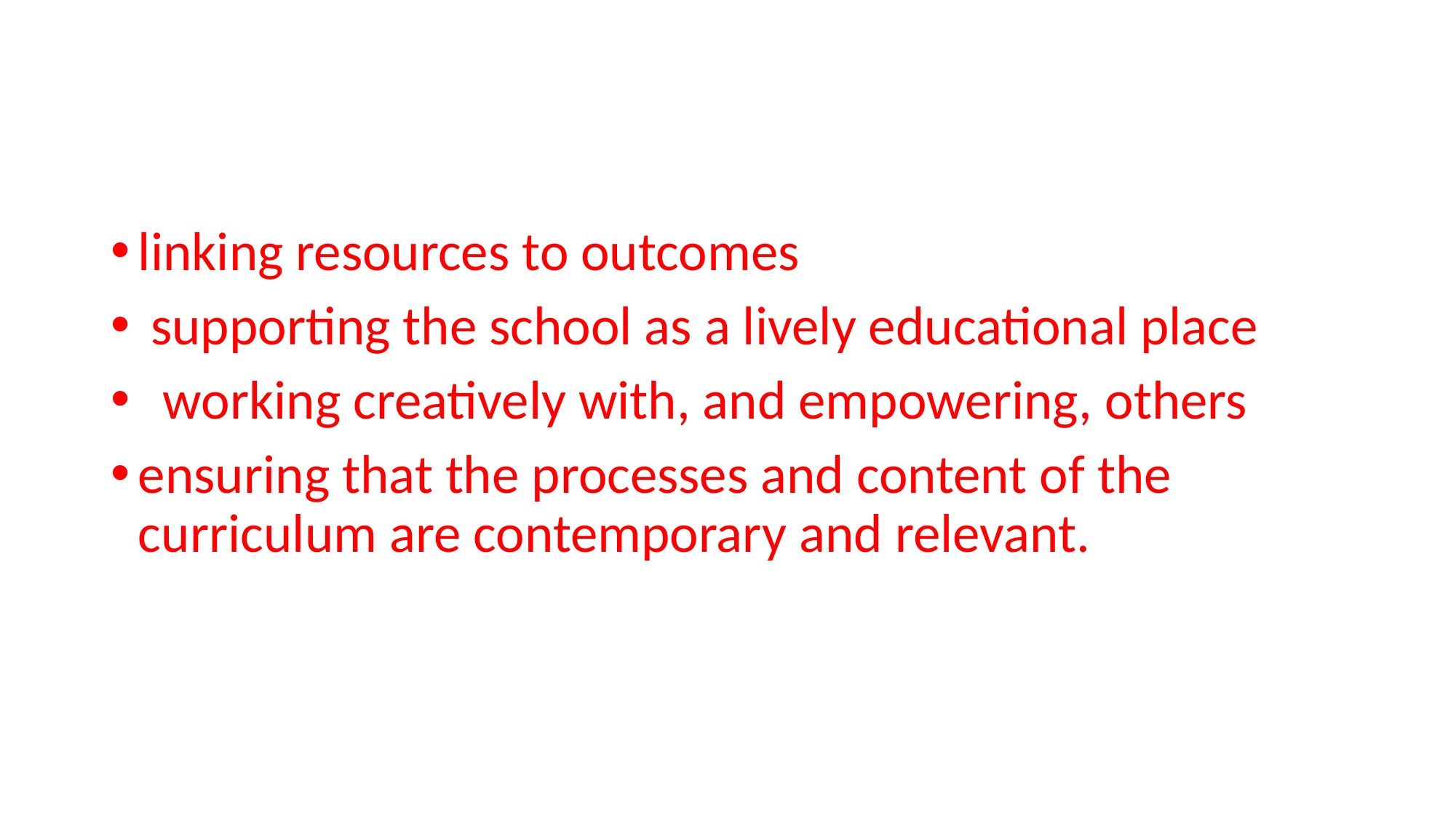

#
linking resources to outcomes
 supporting the school as a lively educational place
  working creatively with, and empowering, others
ensuring that the processes and content of the curriculum are contemporary and relevant.